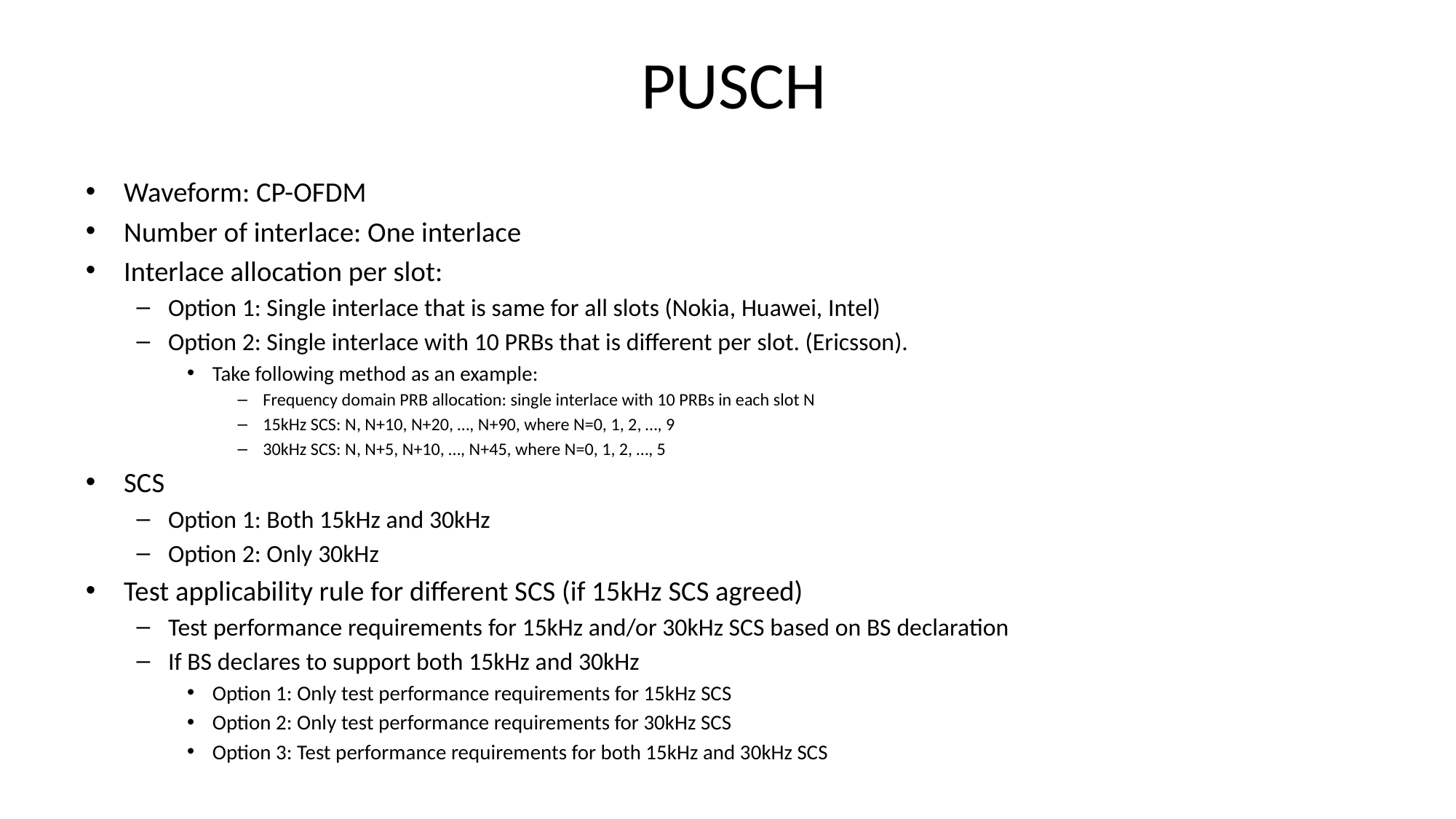

# PUSCH
Waveform: CP-OFDM
Number of interlace: One interlace
Interlace allocation per slot:
Option 1: Single interlace that is same for all slots (Nokia, Huawei, Intel)
Option 2: Single interlace with 10 PRBs that is different per slot. (Ericsson).
Take following method as an example:
Frequency domain PRB allocation: single interlace with 10 PRBs in each slot N
15kHz SCS: N, N+10, N+20, …, N+90, where N=0, 1, 2, …, 9
30kHz SCS: N, N+5, N+10, …, N+45, where N=0, 1, 2, …, 5
SCS
Option 1: Both 15kHz and 30kHz
Option 2: Only 30kHz
Test applicability rule for different SCS (if 15kHz SCS agreed)
Test performance requirements for 15kHz and/or 30kHz SCS based on BS declaration
If BS declares to support both 15kHz and 30kHz
Option 1: Only test performance requirements for 15kHz SCS
Option 2: Only test performance requirements for 30kHz SCS
Option 3: Test performance requirements for both 15kHz and 30kHz SCS